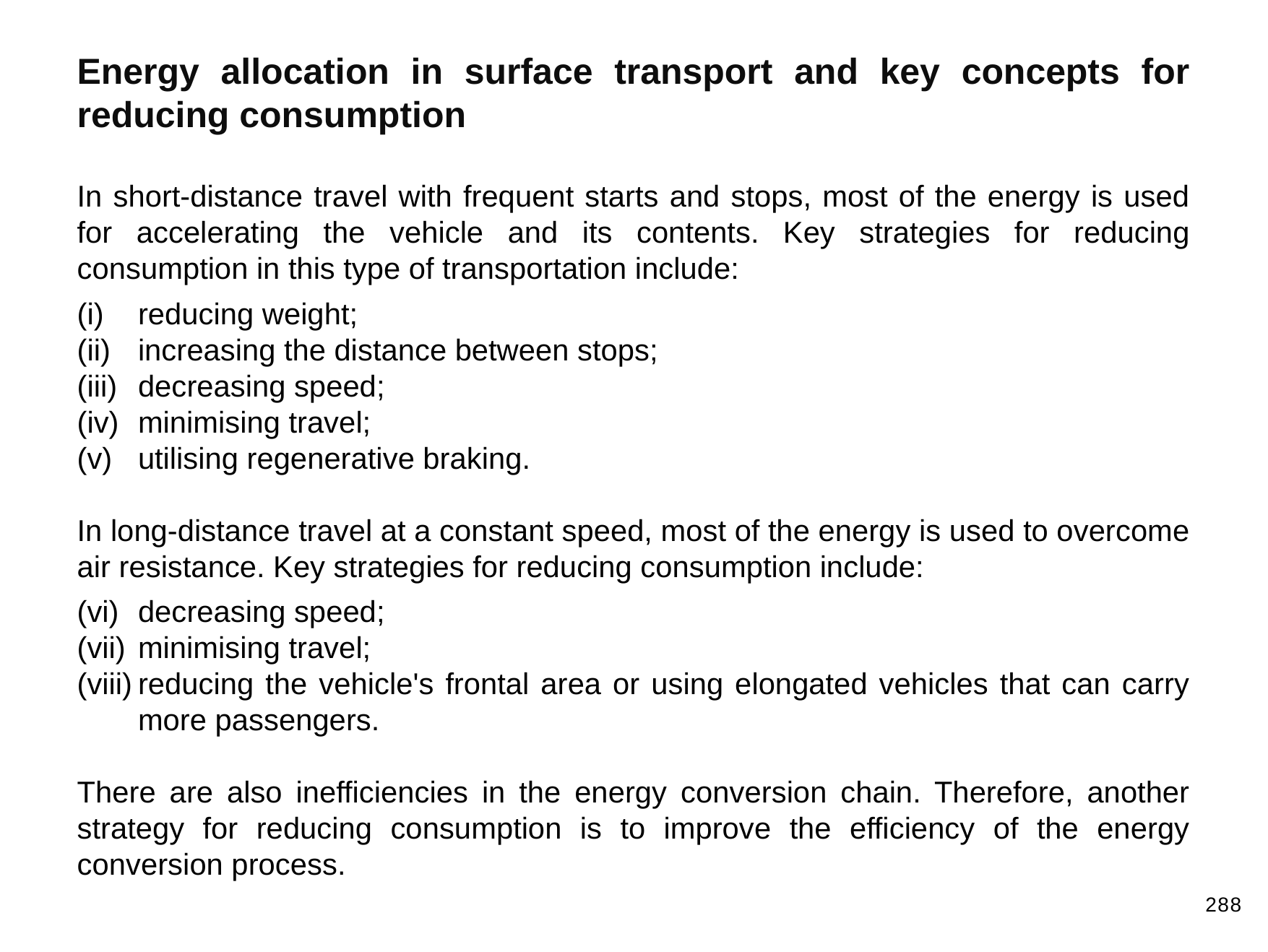

Energy allocation in surface transport and key concepts for reducing consumption
In short-distance travel with frequent starts and stops, most of the energy is used for accelerating the vehicle and its contents. Key strategies for reducing consumption in this type of transportation include:

reducing weight;
increasing the distance between stops;
decreasing speed;
minimising travel;
utilising regenerative braking.

In long-distance travel at a constant speed, most of the energy is used to overcome air resistance. Key strategies for reducing consumption include:

decreasing speed;
minimising travel;
reducing the vehicle's frontal area or using elongated vehicles that can carry more passengers.

There are also inefficiencies in the energy conversion chain. Therefore, another strategy for reducing consumption is to improve the efficiency of the energy conversion process.
288